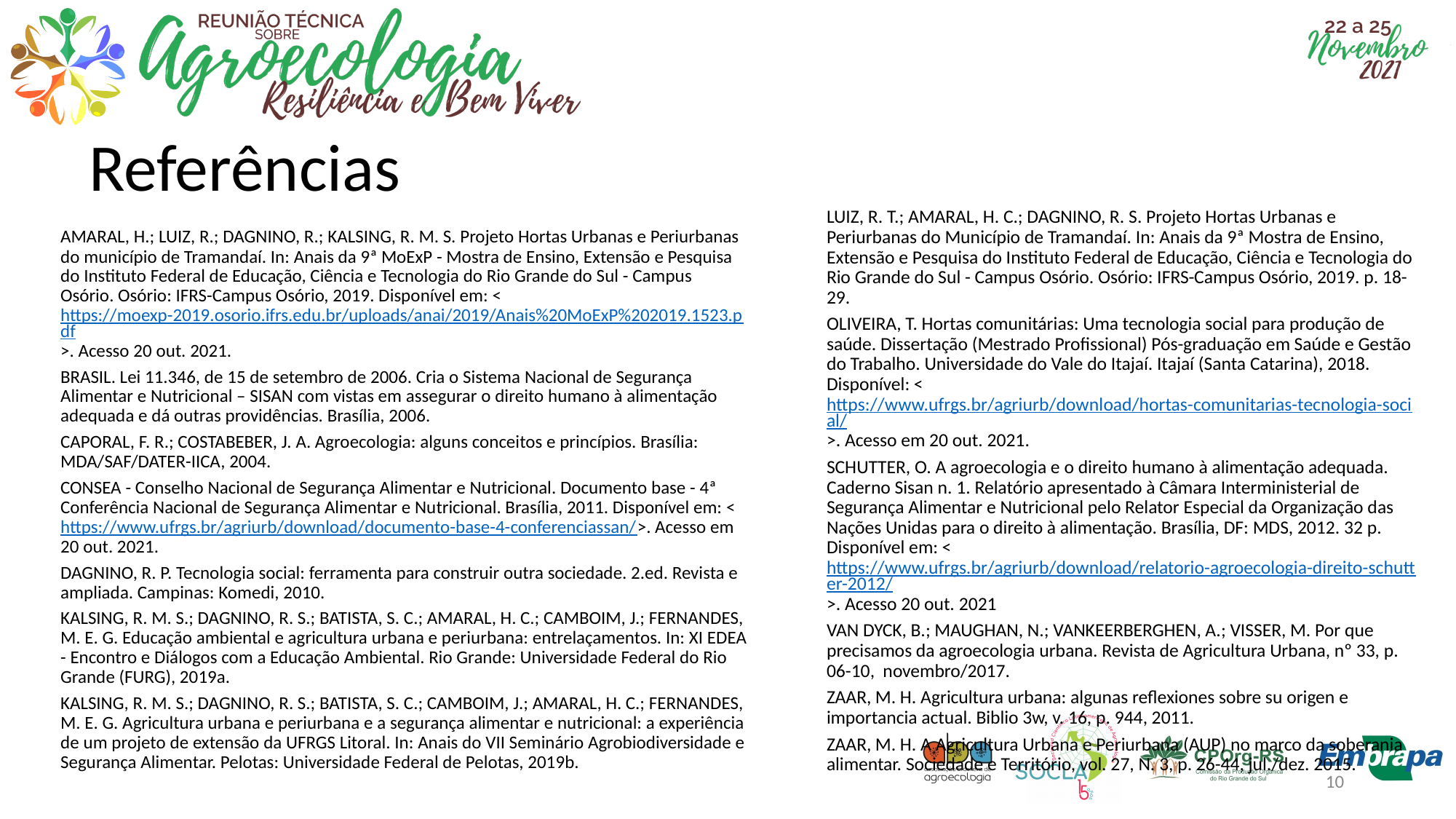

# Referências
LUIZ, R. T.; AMARAL, H. C.; DAGNINO, R. S. Projeto Hortas Urbanas e Periurbanas do Município de Tramandaí. In: Anais da 9ª Mostra de Ensino, Extensão e Pesquisa do Instituto Federal de Educação, Ciência e Tecnologia do Rio Grande do Sul - Campus Osório. Osório: IFRS-Campus Osório, 2019. p. 18-29.
OLIVEIRA, T. Hortas comunitárias: Uma tecnologia social para produção de saúde. Dissertação (Mestrado Profissional) Pós-graduação em Saúde e Gestão do Trabalho. Universidade do Vale do Itajaí. Itajaí (Santa Catarina), 2018. Disponível: <https://www.ufrgs.br/agriurb/download/hortas-comunitarias-tecnologia-social/>. Acesso em 20 out. 2021.
SCHUTTER, O. A agroecologia e o direito humano à alimentação adequada. Caderno Sisan n. 1. Relatório apresentado à Câmara Interministerial de Segurança Alimentar e Nutricional pelo Relator Especial da Organização das Nações Unidas para o direito à alimentação. Brasília, DF: MDS, 2012. 32 p. Disponível em: <https://www.ufrgs.br/agriurb/download/relatorio-agroecologia-direito-schutter-2012/>. Acesso 20 out. 2021
VAN DYCK, B.; MAUGHAN, N.; VANKEERBERGHEN, A.; VISSER, M. Por que precisamos da agroecologia urbana. Revista de Agricultura Urbana, nº 33, p. 06-10,  novembro/2017.
ZAAR, M. H. Agricultura urbana: algunas reflexiones sobre su origen e importancia actual. Biblio 3w, v. 16, p. 944, 2011.
ZAAR, M. H. A Agricultura Urbana e Periurbana (AUP) no marco da soberania alimentar. Sociedade e Território, vol. 27, N. 3, p. 26-44, jul./dez. 2015.
AMARAL, H.; LUIZ, R.; DAGNINO, R.; KALSING, R. M. S. Projeto Hortas Urbanas e Periurbanas do município de Tramandaí. In: Anais da 9ª MoExP - Mostra de Ensino, Extensão e Pesquisa do Instituto Federal de Educação, Ciência e Tecnologia do Rio Grande do Sul - Campus Osório. Osório: IFRS-Campus Osório, 2019. Disponível em: <https://moexp-2019.osorio.ifrs.edu.br/uploads/anai/2019/Anais%20MoExP%202019.1523.pdf>. Acesso 20 out. 2021.
BRASIL. Lei 11.346, de 15 de setembro de 2006. Cria o Sistema Nacional de Segurança Alimentar e Nutricional – SISAN com vistas em assegurar o direito humano à alimentação adequada e dá outras providências. Brasília, 2006.
CAPORAL, F. R.; COSTABEBER, J. A. Agroecologia: alguns conceitos e princípios. Brasília: MDA/SAF/DATER-IICA, 2004.
CONSEA - Conselho Nacional de Segurança Alimentar e Nutricional. Documento base - 4ª Conferência Nacional de Segurança Alimentar e Nutricional. Brasília, 2011. Disponível em: <https://www.ufrgs.br/agriurb/download/documento-base-4-conferenciassan/>. Acesso em 20 out. 2021.
DAGNINO, R. P. Tecnologia social: ferramenta para construir outra sociedade. 2.ed. Revista e ampliada. Campinas: Komedi, 2010.
KALSING, R. M. S.; DAGNINO, R. S.; BATISTA, S. C.; AMARAL, H. C.; CAMBOIM, J.; FERNANDES, M. E. G. Educação ambiental e agricultura urbana e periurbana: entrelaçamentos. In: XI EDEA - Encontro e Diálogos com a Educação Ambiental. Rio Grande: Universidade Federal do Rio Grande (FURG), 2019a.
KALSING, R. M. S.; DAGNINO, R. S.; BATISTA, S. C.; CAMBOIM, J.; AMARAL, H. C.; FERNANDES, M. E. G. Agricultura urbana e periurbana e a segurança alimentar e nutricional: a experiência de um projeto de extensão da UFRGS Litoral. In: Anais do VII Seminário Agrobiodiversidade e Segurança Alimentar. Pelotas: Universidade Federal de Pelotas, 2019b.
10